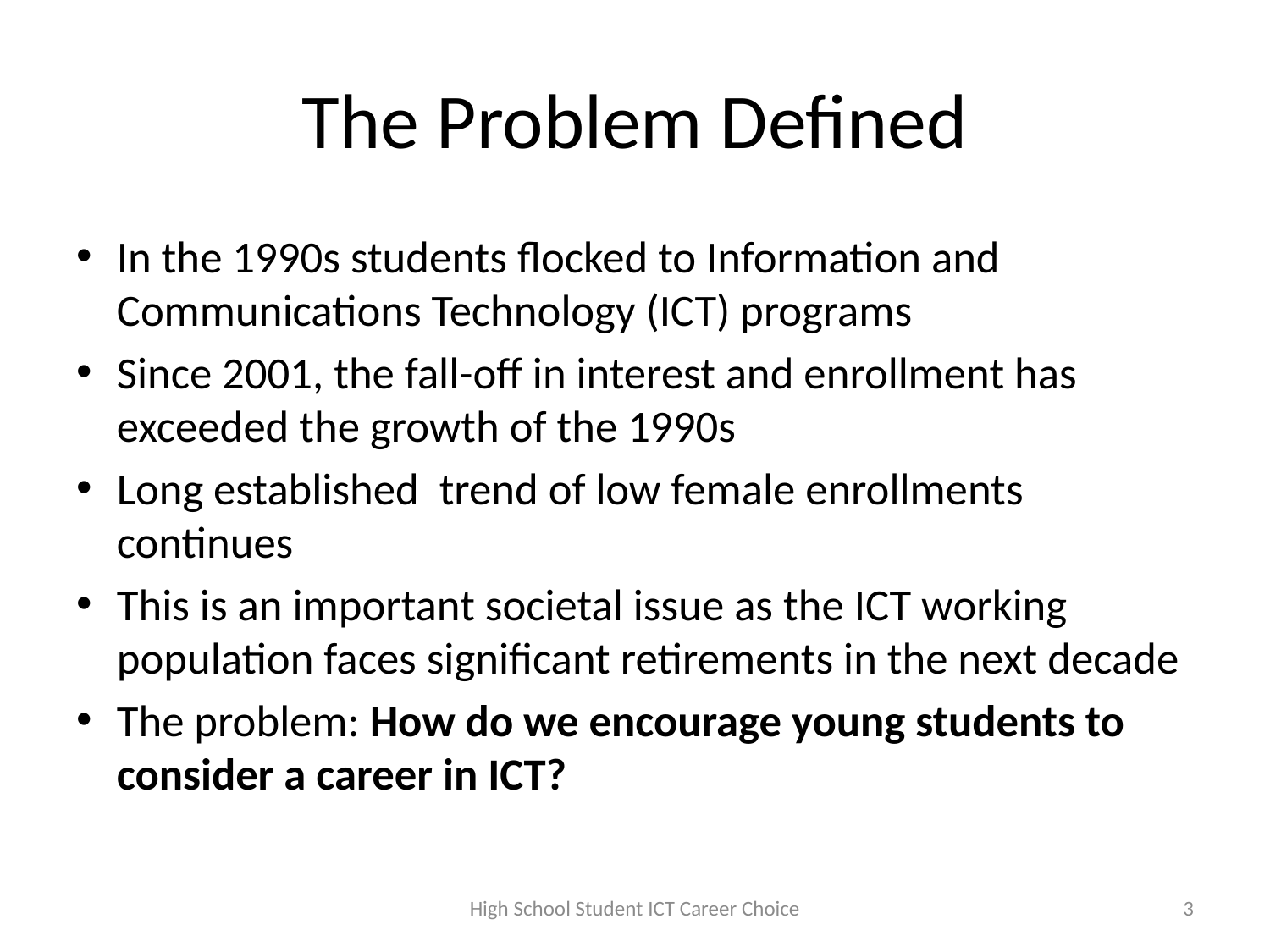

# The Problem Defined
In the 1990s students flocked to Information and Communications Technology (ICT) programs
Since 2001, the fall-off in interest and enrollment has exceeded the growth of the 1990s
Long established  trend of low female enrollments continues
This is an important societal issue as the ICT working population faces significant retirements in the next decade
The problem: How do we encourage young students to consider a career in ICT?
High School Student ICT Career Choice
3